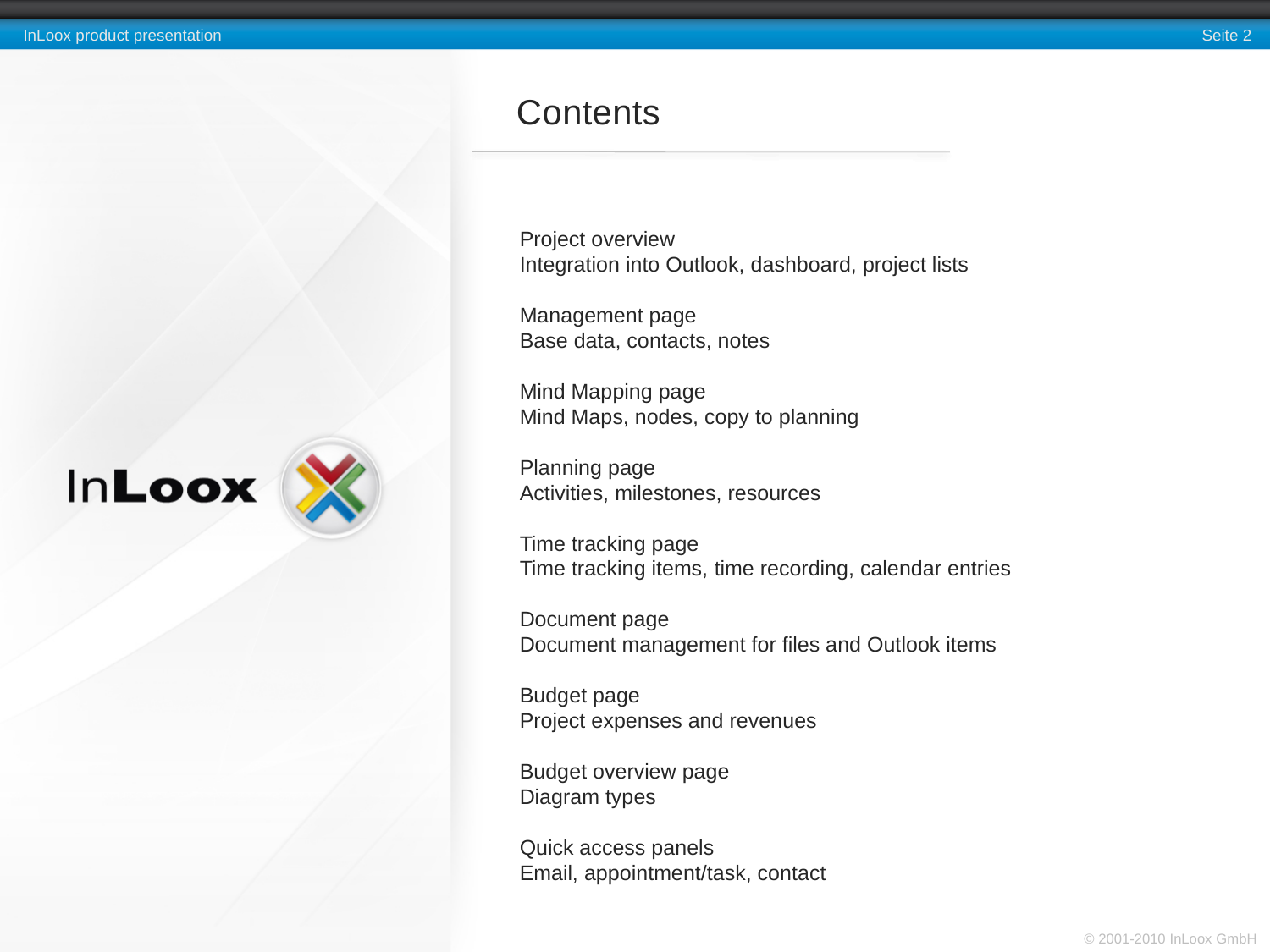

Contents
Project overview
Integration into Outlook, dashboard, project lists

Management page
Base data, contacts, notes

Mind Mapping page
Mind Maps, nodes, copy to planning

Planning page
Activities, milestones, resources

Time tracking page
Time tracking items, time recording, calendar entries

Document page
Document management for files and Outlook items

Budget page
Project expenses and revenues

Budget overview page
Diagram types

Quick access panels
Email, appointment/task, contact